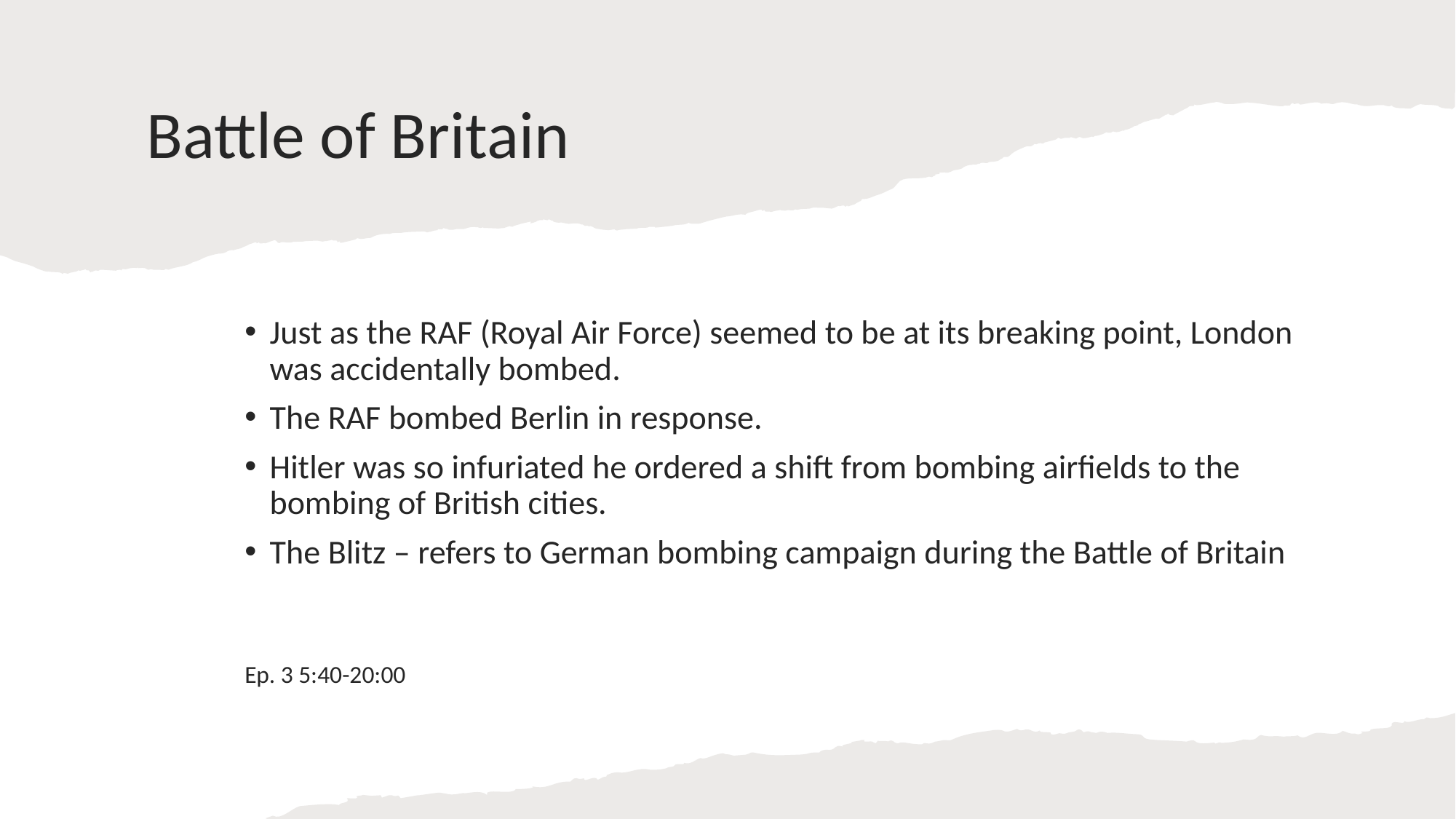

# Battle of Britain
Just as the RAF (Royal Air Force) seemed to be at its breaking point, London was accidentally bombed.
The RAF bombed Berlin in response.
Hitler was so infuriated he ordered a shift from bombing airfields to the bombing of British cities.
The Blitz – refers to German bombing campaign during the Battle of Britain

Ep. 3 5:40-20:00